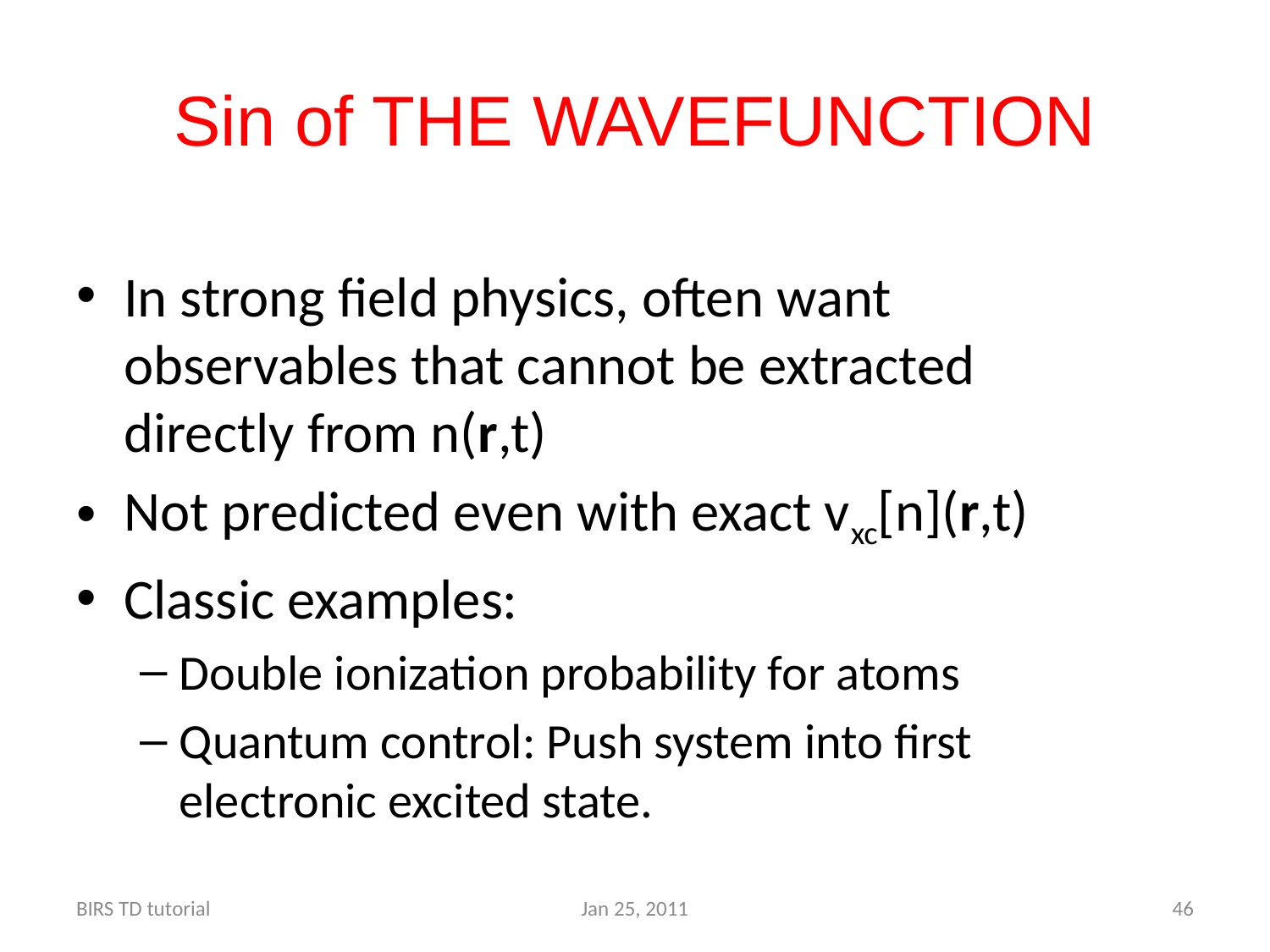

# Sin of THE WAVEFUNCTION
In strong field physics, often want observables that cannot be extracted directly from n(r,t)
Not predicted even with exact vxc[n](r,t)
Classic examples:
Double ionization probability for atoms
Quantum control: Push system into first electronic excited state.
BIRS TD tutorial
Jan 25, 2011
46